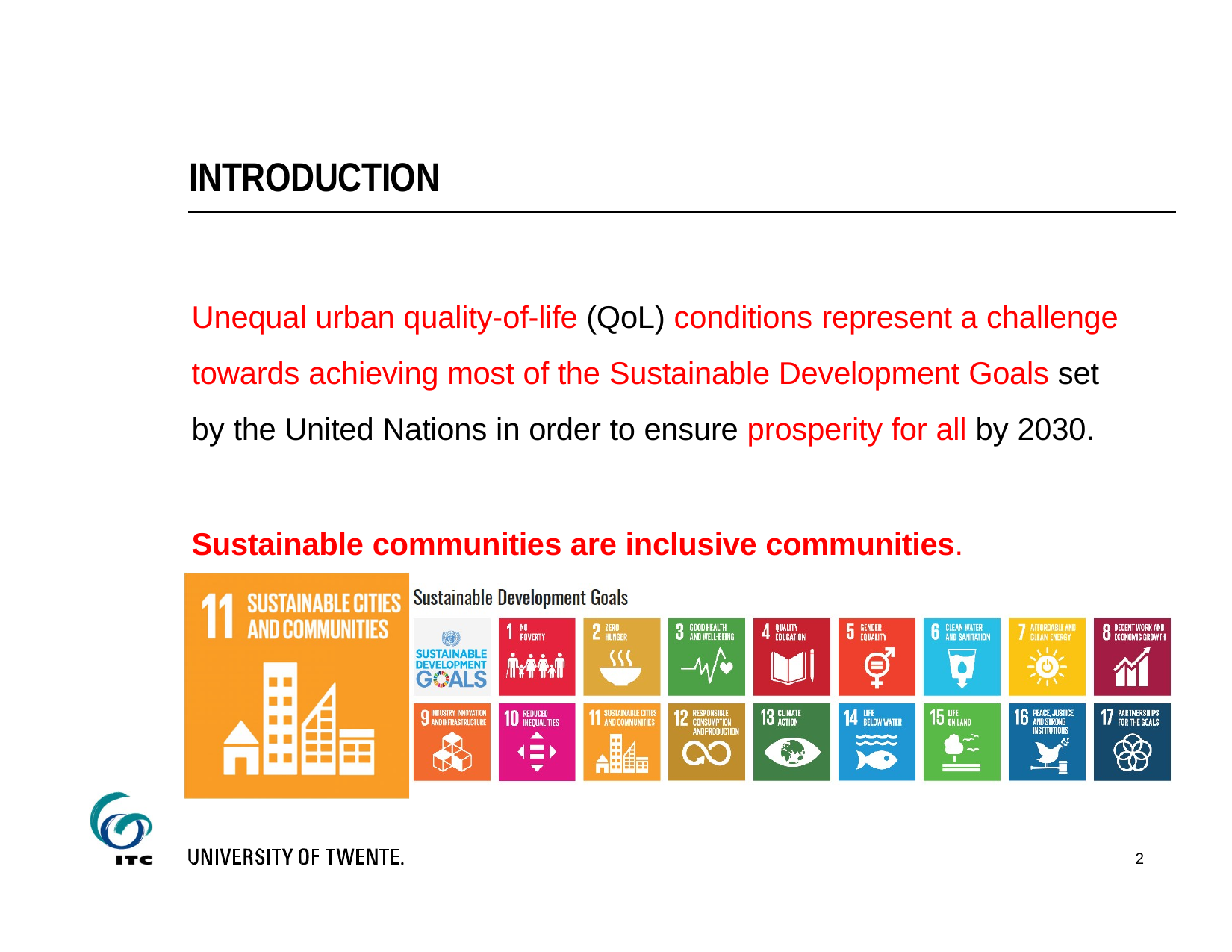

# INTRODUCTION

Unequal urban quality-of-life (QoL) conditions represent a challenge towards achieving most of the Sustainable Development Goals set by the United Nations in order to ensure prosperity for all by 2030.

Sustainable communities are inclusive communities.

2